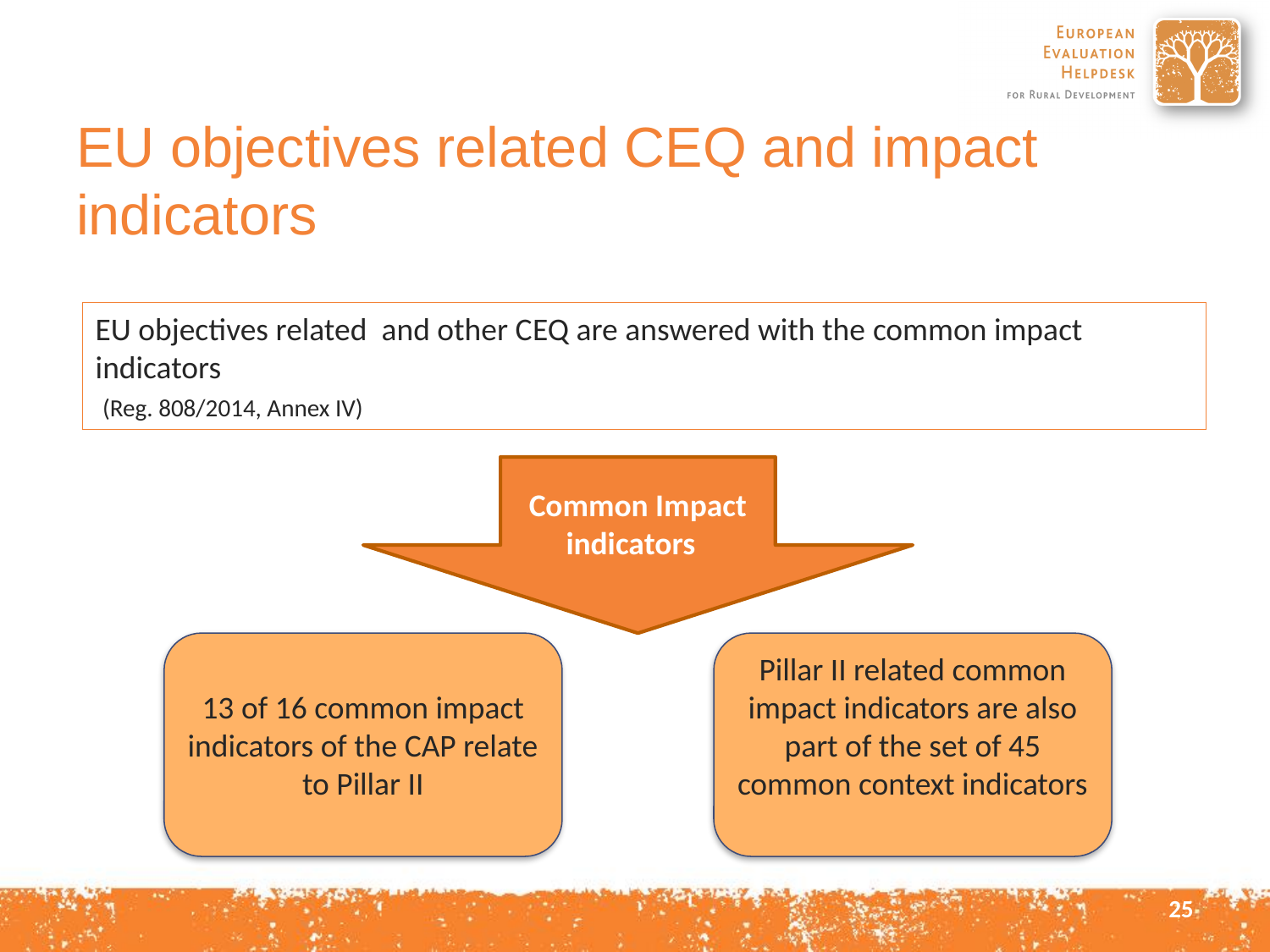

# EU objectives related CEQ and impact indicators
EU objectives related  and other CEQ are answered with the common impact indicators
 (Reg. 808/2014, Annex IV)
Common Impact indicators
13 of 16 common impact indicators of the CAP relate to Pillar II
Pillar II related common impact indicators are also part of the set of 45 common context indicators
25